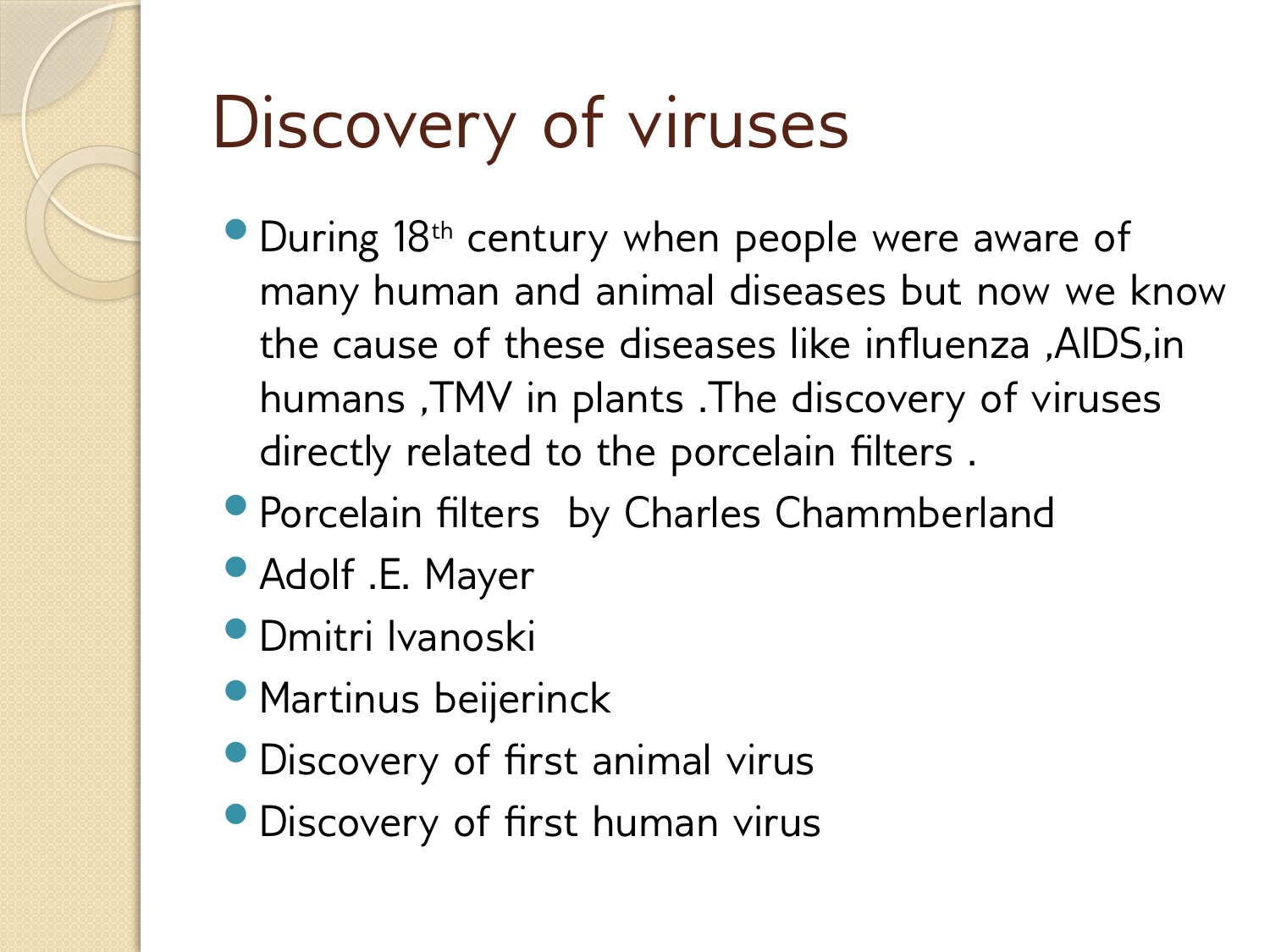

# Discovery of viruses
During 18th century when people were aware of many human and animal diseases but now we know the cause of these diseases like influenza ,AIDS,in humans ,TMV in plants .The discovery of viruses directly related to the porcelain filters .
Porcelain filters  by Charles Chammberland
Adolf .E. Mayer
Dmitri Ivanoski
Martinus beijerinck
Discovery of first animal virus
Discovery of first human virus